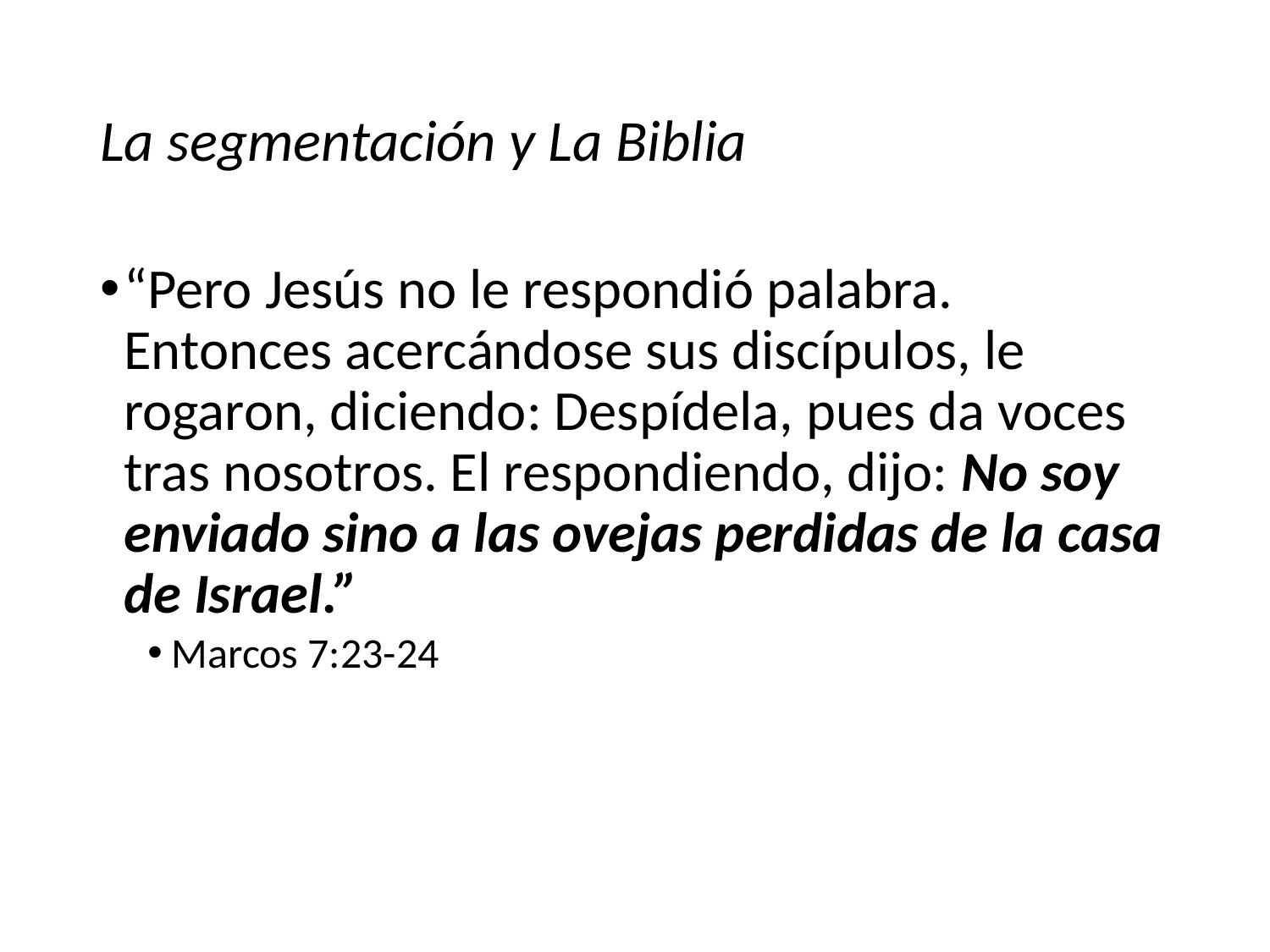

# La segmentación y La Biblia
“Pero Jesús no le respondió palabra. Entonces acercándose sus discípulos, le rogaron, diciendo: Despídela, pues da voces tras nosotros. El respondiendo, dijo: No soy enviado sino a las ovejas perdidas de la casa de Israel.”
Marcos 7:23-24